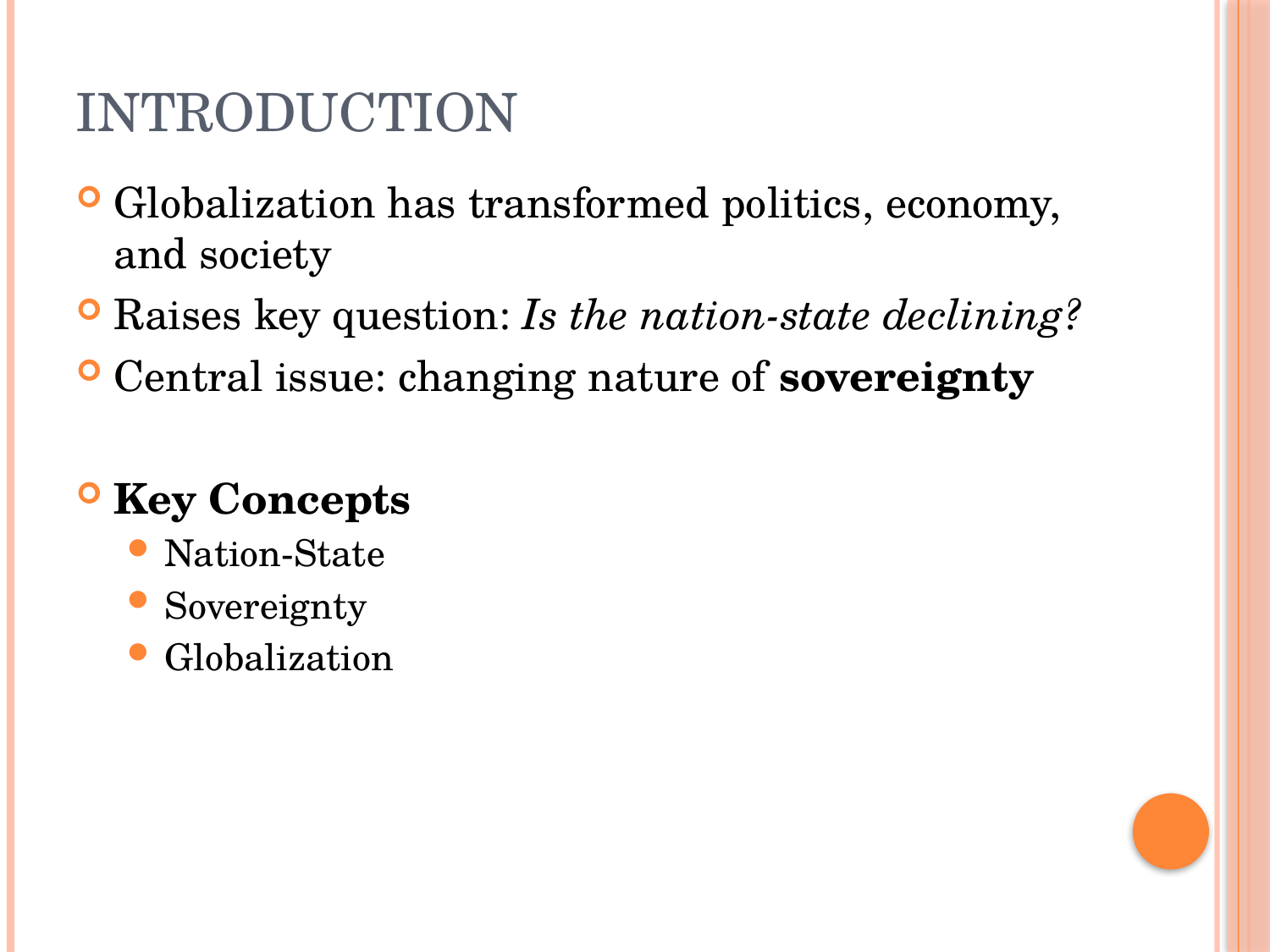

# Introduction
Globalization has transformed politics, economy, and society
Raises key question: Is the nation-state declining?
Central issue: changing nature of sovereignty

Key Concepts
Nation-State
Sovereignty
Globalization